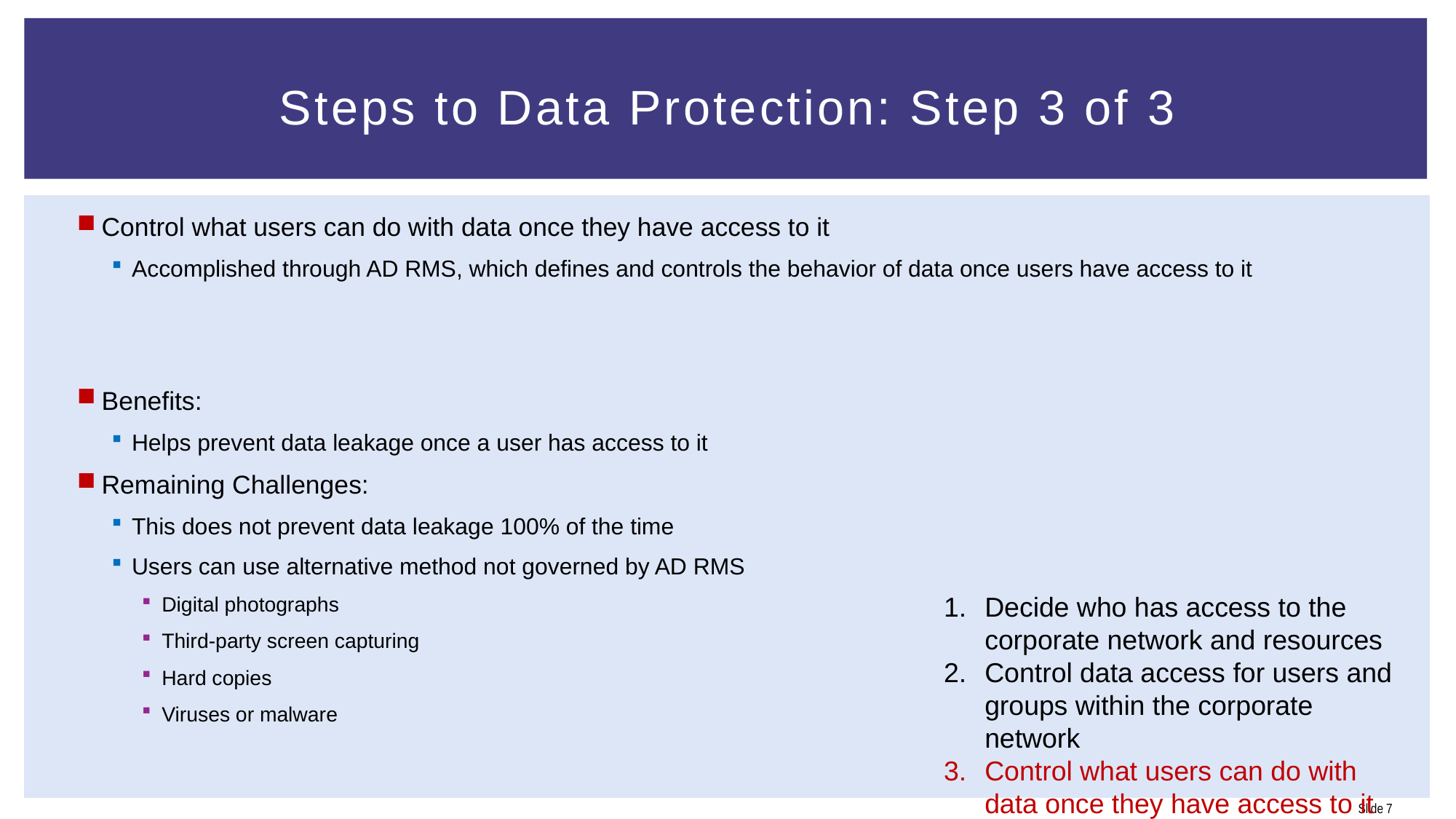

# Steps to Data Protection: Step 3 of 3
Control what users can do with data once they have access to it
Accomplished through AD RMS, which defines and controls the behavior of data once users have access to it

Benefits:
Helps prevent data leakage once a user has access to it
Remaining Challenges:
This does not prevent data leakage 100% of the time
Users can use alternative method not governed by AD RMS
Digital photographs
Third-party screen capturing
Hard copies
Viruses or malware

Decide who has access to the corporate network and resources
Control data access for users and groups within the corporate network
Control what users can do with data once they have access to it